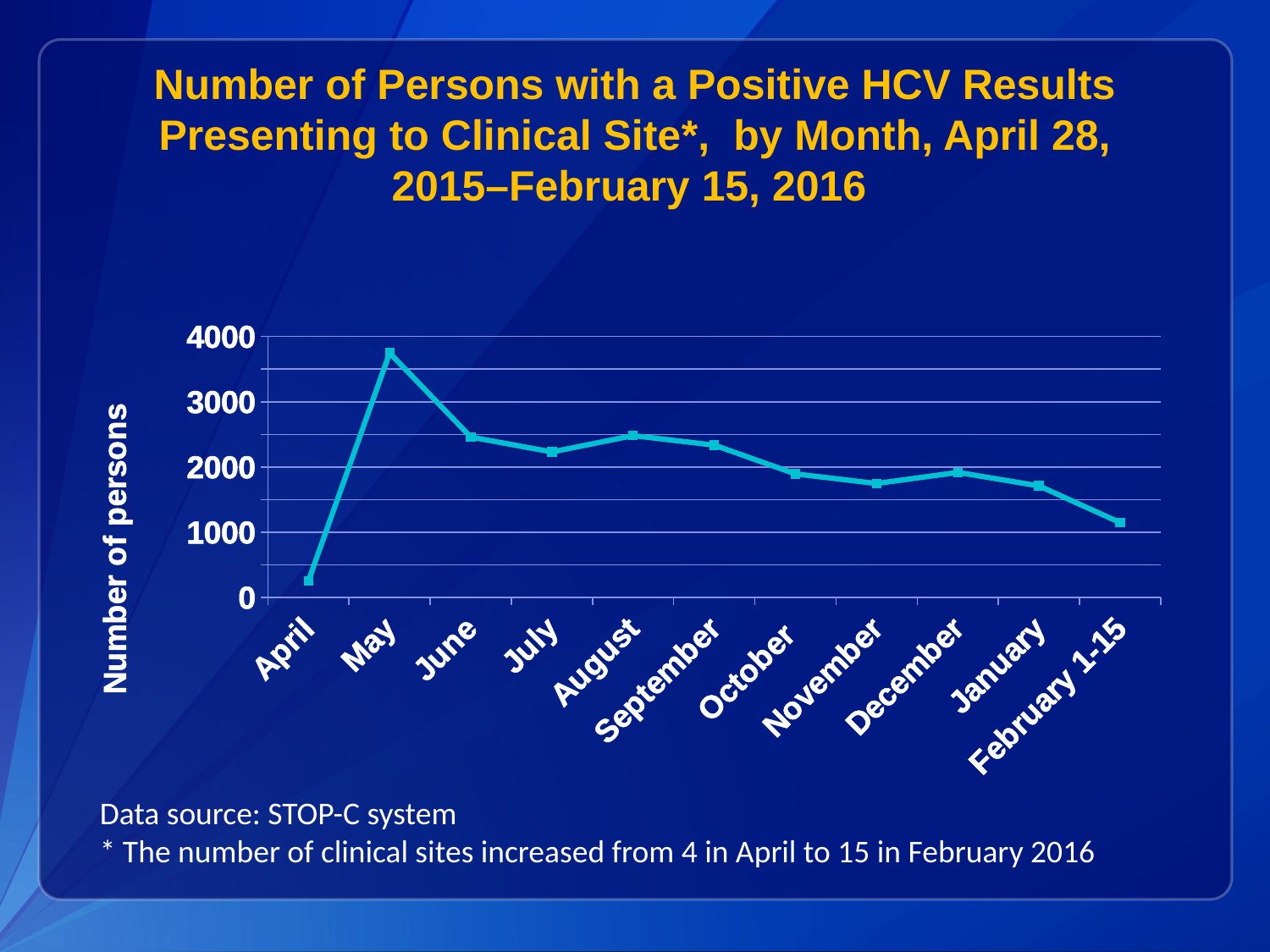

# Number of Persons with a Positive HCV Results Presenting to Clinical Site*,  by Month, April 28, 2015–February 15, 2016

### Chart

| Category | Column1 |
|---|---|
| April | 255.0 |
| May | 3748.0 |
| June | 2459.0 |
| July | 2231.0 |
| August | 2481.0 |
| September | 2336.0 |
| October  | 1895.0 |
| November | 1748.0 |
| December | 1918.0 |
| January | 1711.0 |
| February 1-15 | 1149.0 |
Data source: STOP-C system
* The number of clinical sites increased from 4 in April to 15 in February 2016